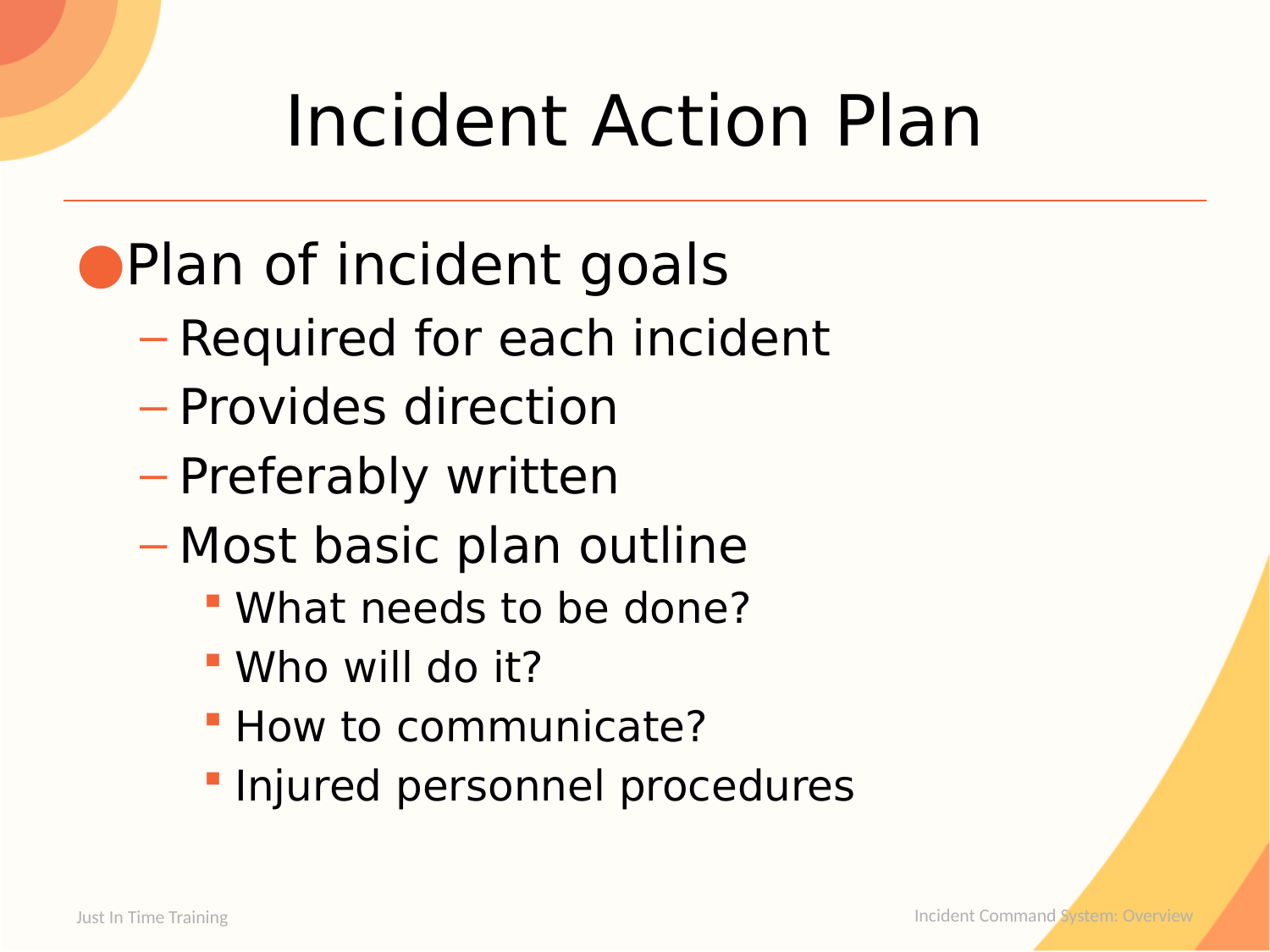

# Incident Action Plan
Plan of incident goals
Required for each incident
Provides direction
Preferably written
Most basic plan outline
What needs to be done?
Who will do it?
How to communicate?
Injured personnel procedures

Just In Time Training
Incident Command System: Overview